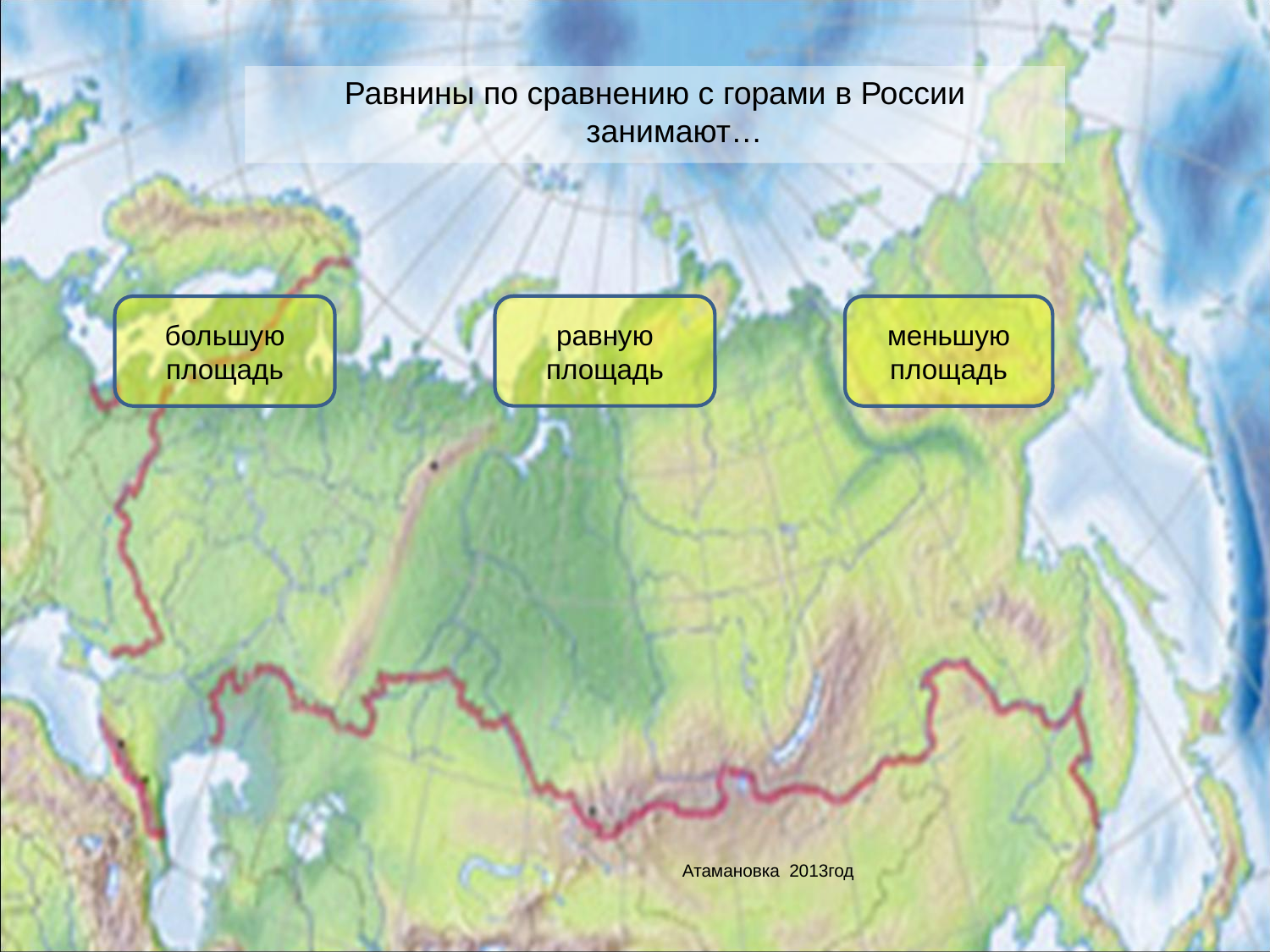

Равнины по сравнению с горами в России занимают…
равную площадь
большую площадь
меньшую площадь
Атамановка  2013год